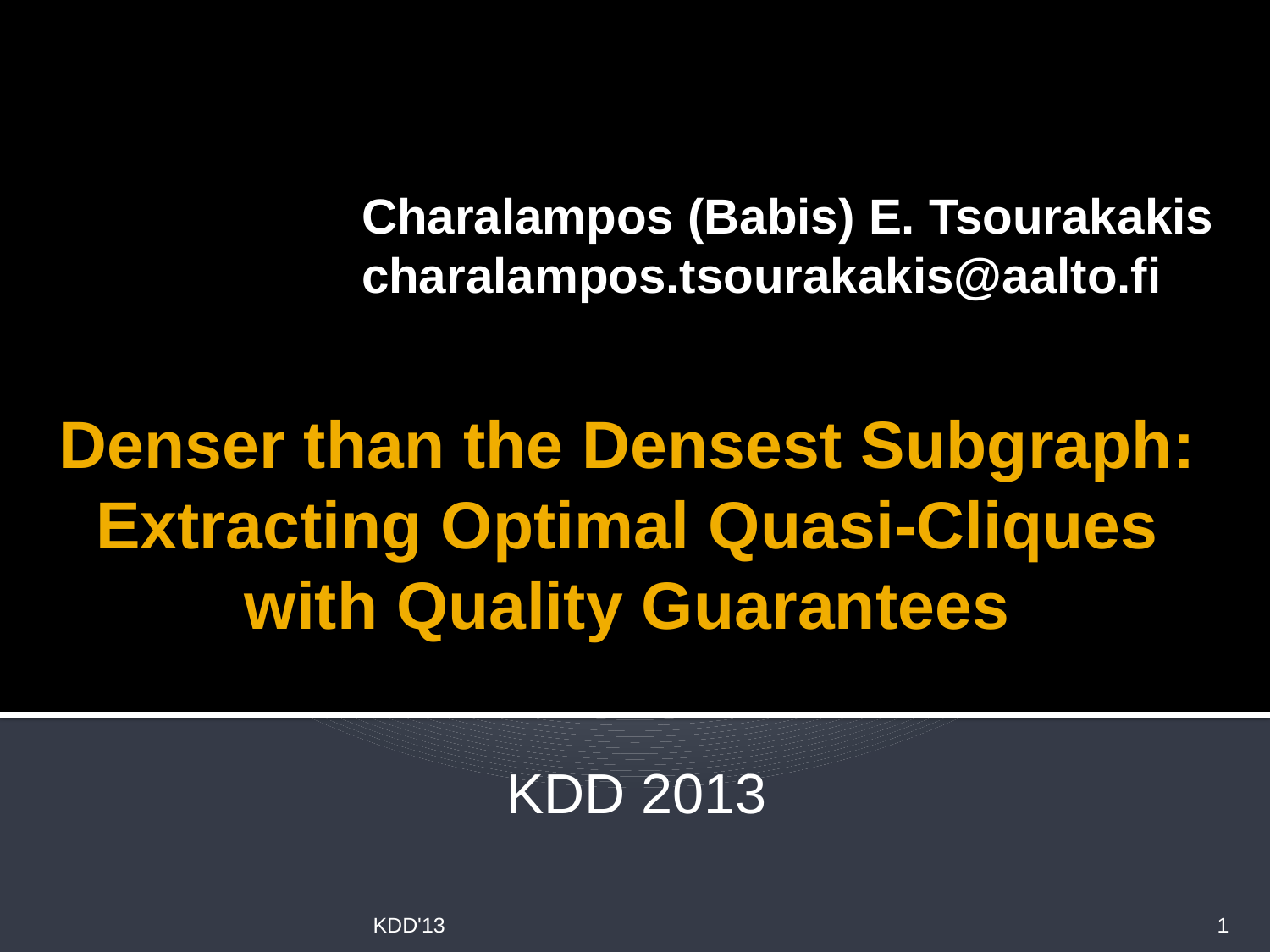

Charalampos (Babis) E. Tsourakakis
                      charalampos.tsourakakis@aalto.fi
# Denser than the Densest Subgraph: Extracting Optimal Quasi-Cliques with Quality Guarantees
                      KDD 2013
KDD'13
1